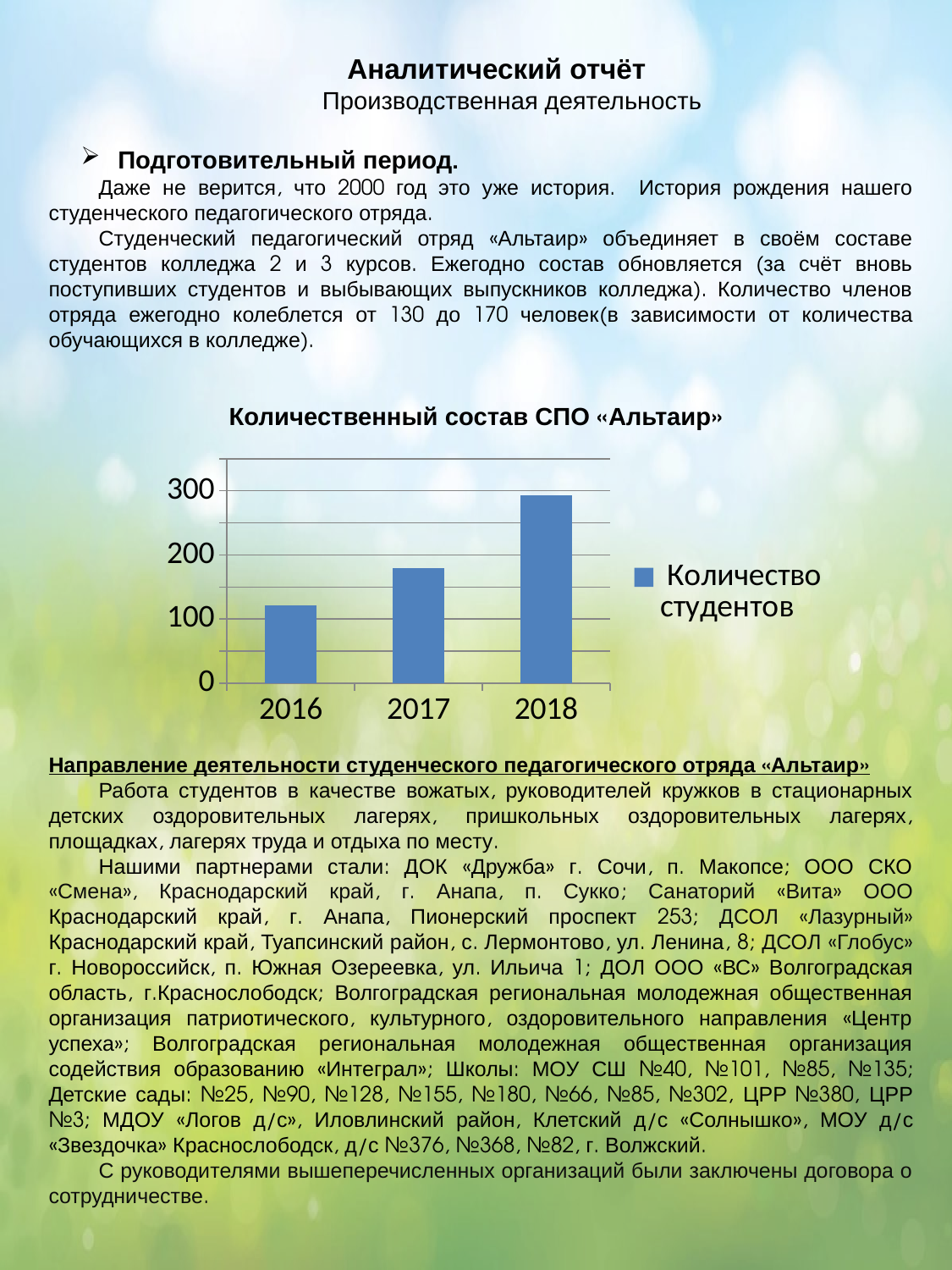

Аналитический отчёт
Производственная деятельность

 Подготовительный период.
Даже не верится, что 2000 год это уже история.  История рождения нашего студенческого педагогического отряда.
Студенческий педагогический отряд «Альтаир» объединяет в своём составе студентов колледжа 2 и 3 курсов. Ежегодно состав обновляется (за счёт вновь поступивших студентов и выбывающих выпускников колледжа). Количество членов отряда ежегодно колеблется от 130 до 170 человек(в зависимости от количества обучающихся в колледже).

Количественный состав СПО «Альтаир»

### Chart

| Category |  Количество студентов |
|---|---|
| 2016 | 121.0 |
| 2017 | 180.0 |
| 2018 | 293.0 |
Направление деятельности студенческого педагогического отряда «Альтаир»
Работа студентов в качестве вожатых, руководителей кружков в стационарных детских оздоровительных лагерях, пришкольных оздоровительных лагерях, площадках, лагерях труда и отдыха по месту.
Нашими партнерами стали: ДОК «Дружба» г. Сочи, п. Макопсе; ООО СКО «Смена», Краснодарский край, г. Анапа, п. Сукко; Санаторий «Вита» ООО Краснодарский край, г. Анапа, Пионерский проспект 253; ДСОЛ «Лазурный» Краснодарский край, Туапсинский район, с. Лермонтово, ул. Ленина, 8; ДСОЛ «Глобус» г. Новороссийск, п. Южная Озереевка, ул. Ильича 1; ДОЛ ООО «ВС» Волгоградская область, г.Краснослободск; Волгоградская региональная молодежная общественная организация патриотического, культурного, оздоровительного направления «Центр успеха»; Волгоградская региональная молодежная общественная организация содействия образованию «Интеграл»; Школы: МОУ СШ №40, №101, №85, №135; Детские сады: №25, №90, №128, №155, №180, №66, №85, №302, ЦРР №380, ЦРР №3; МДОУ «Логов д/с», Иловлинский район, Клетский д/с «Солнышко», МОУ д/с «Звездочка» Краснослободск, д/с №376, №368, №82, г. Волжский.
С руководителями вышеперечисленных организаций были заключены договора о сотрудничестве.